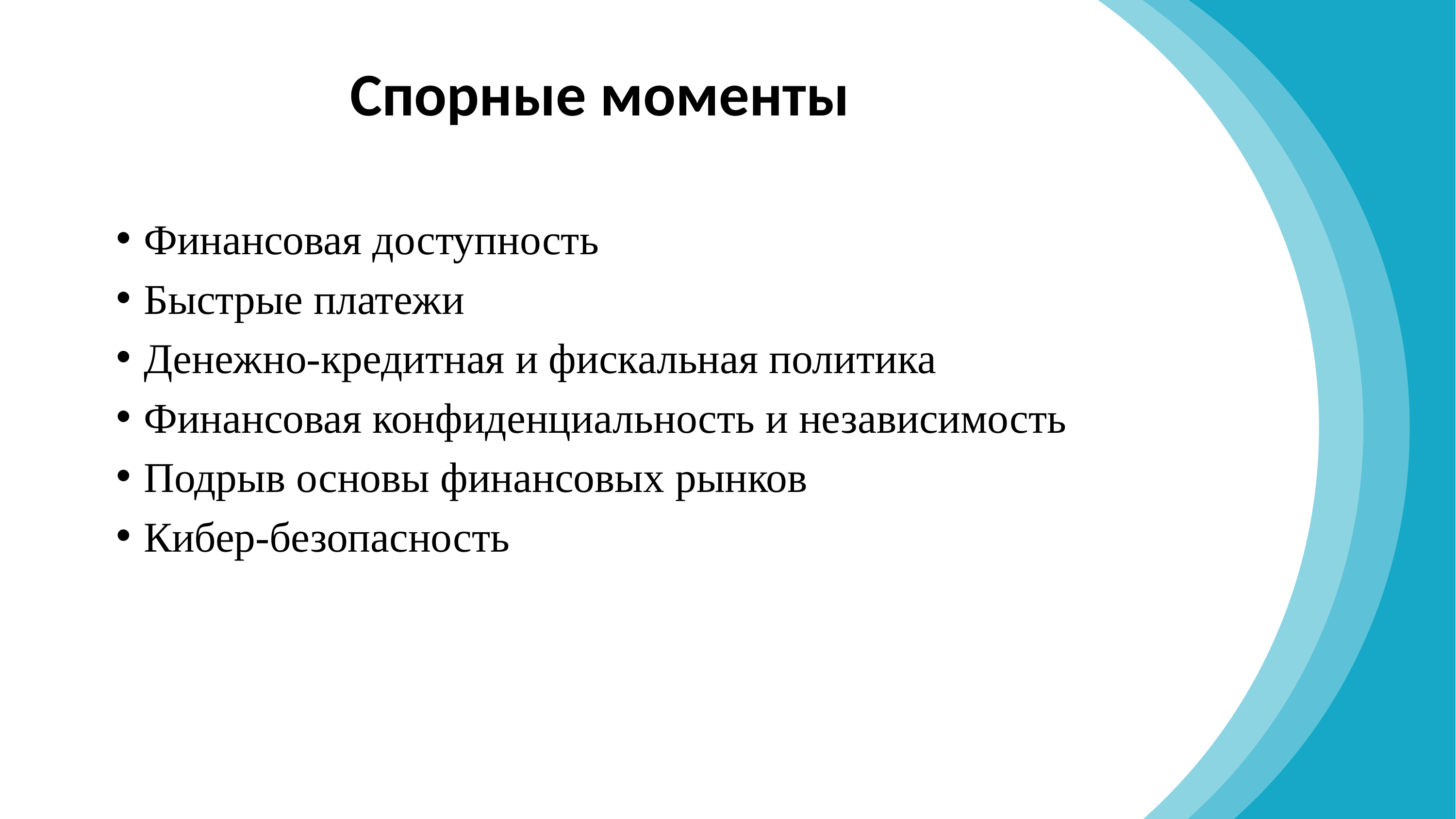

ф

Спорные моменты
Финансовая доступность
Быстрые платежи
Денежно-кредитная и фискальная политика
Финансовая конфиденциальность и независимость
Подрыв основы финансовых рынков
Кибер-безопасность